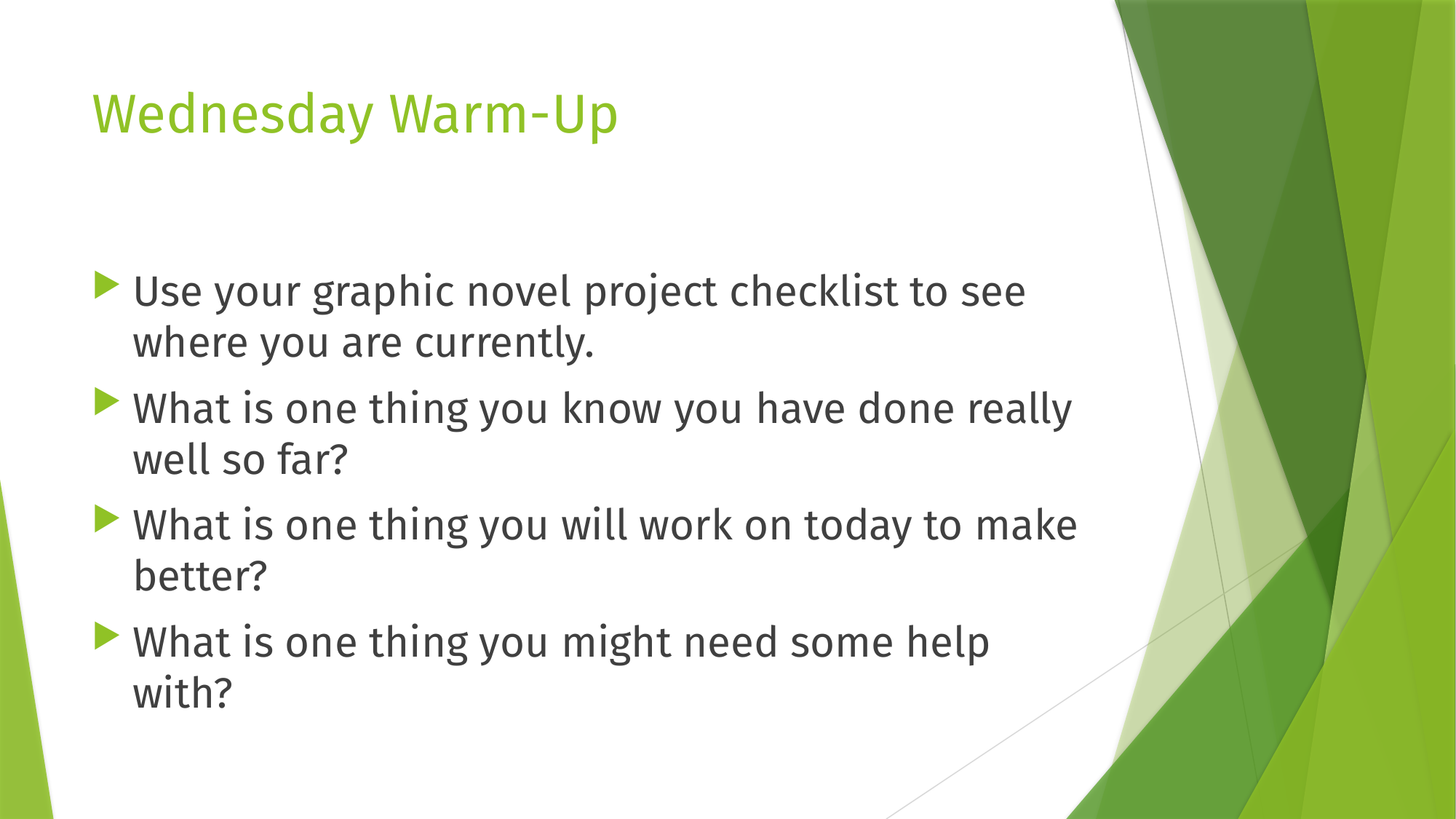

# Wednesday Warm-Up
Use your graphic novel project checklist to see where you are currently.
What is one thing you know you have done really well so far?
What is one thing you will work on today to make better?
What is one thing you might need some help with?